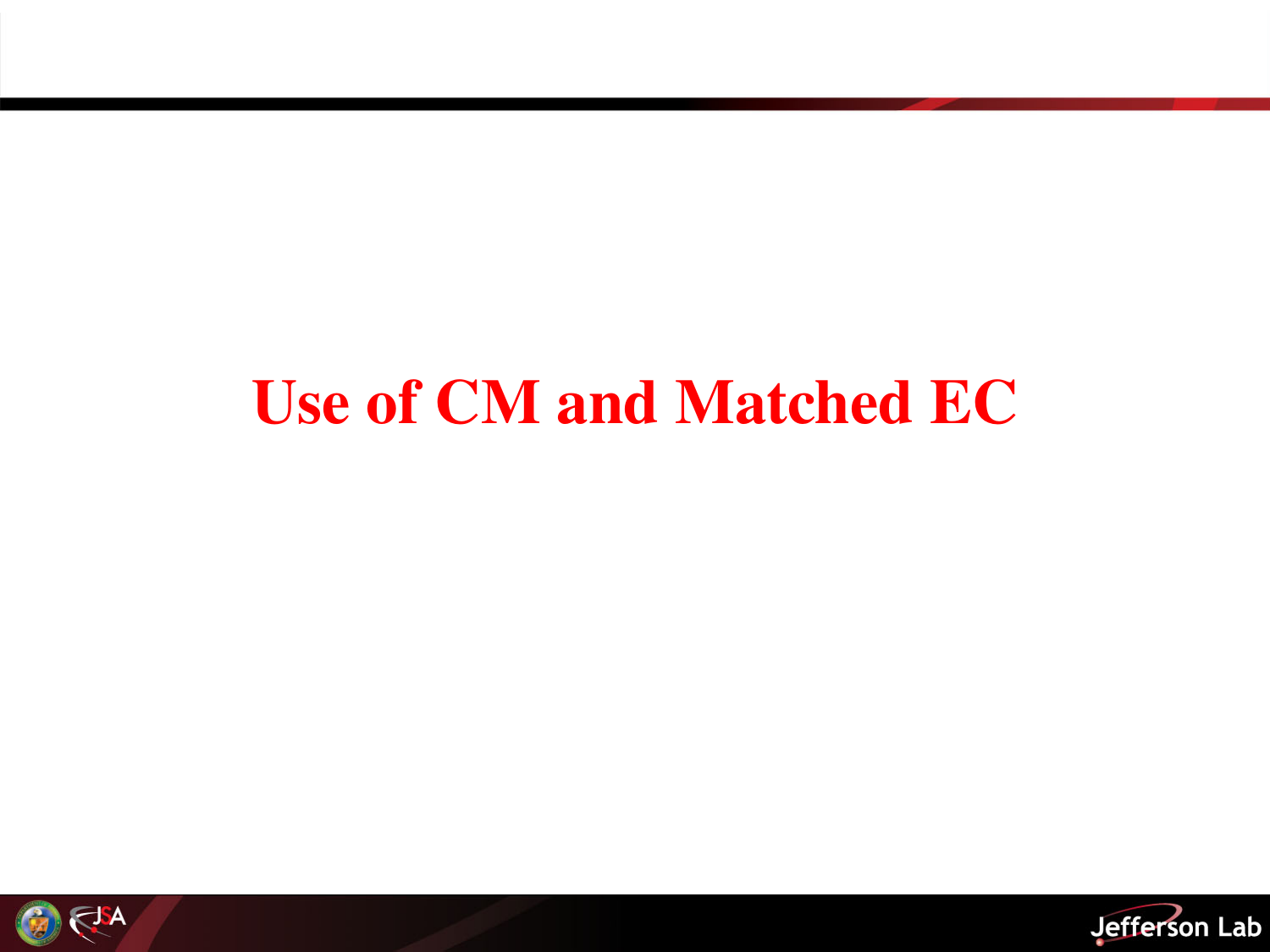

# Use of CM and Matched EC